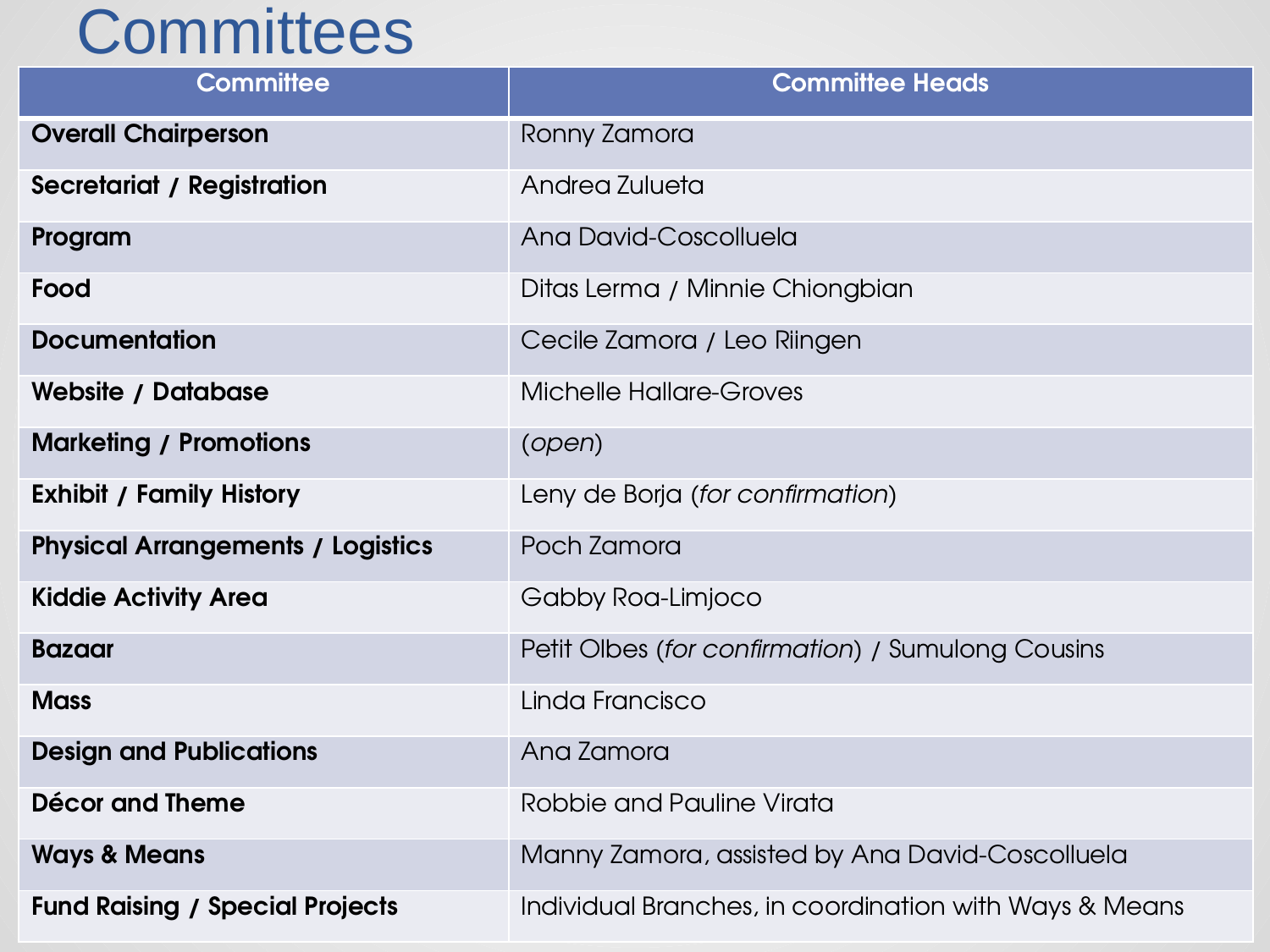

# Committees
| Committee | Committee Heads |
| --- | --- |
| Overall Chairperson | Ronny Zamora |
| Secretariat / Registration | Andrea Zulueta |
| Program | Ana David-Coscolluela |
| Food | Ditas Lerma / Minnie Chiongbian |
| Documentation | Cecile Zamora / Leo Riingen |
| Website / Database | Michelle Hallare-Groves |
| Marketing / Promotions | (open) |
| Exhibit / Family History | Leny de Borja (for confirmation) |
| Physical Arrangements / Logistics | Poch Zamora |
| Kiddie Activity Area | Gabby Roa-Limjoco |
| Bazaar | Petit Olbes (for confirmation) / Sumulong Cousins |
| Mass | Linda Francisco |
| Design and Publications | Ana Zamora |
| Décor and Theme | Robbie and Pauline Virata |
| Ways & Means | Manny Zamora, assisted by Ana David-Coscolluela |
| Fund Raising / Special Projects | Individual Branches, in coordination with Ways & Means |